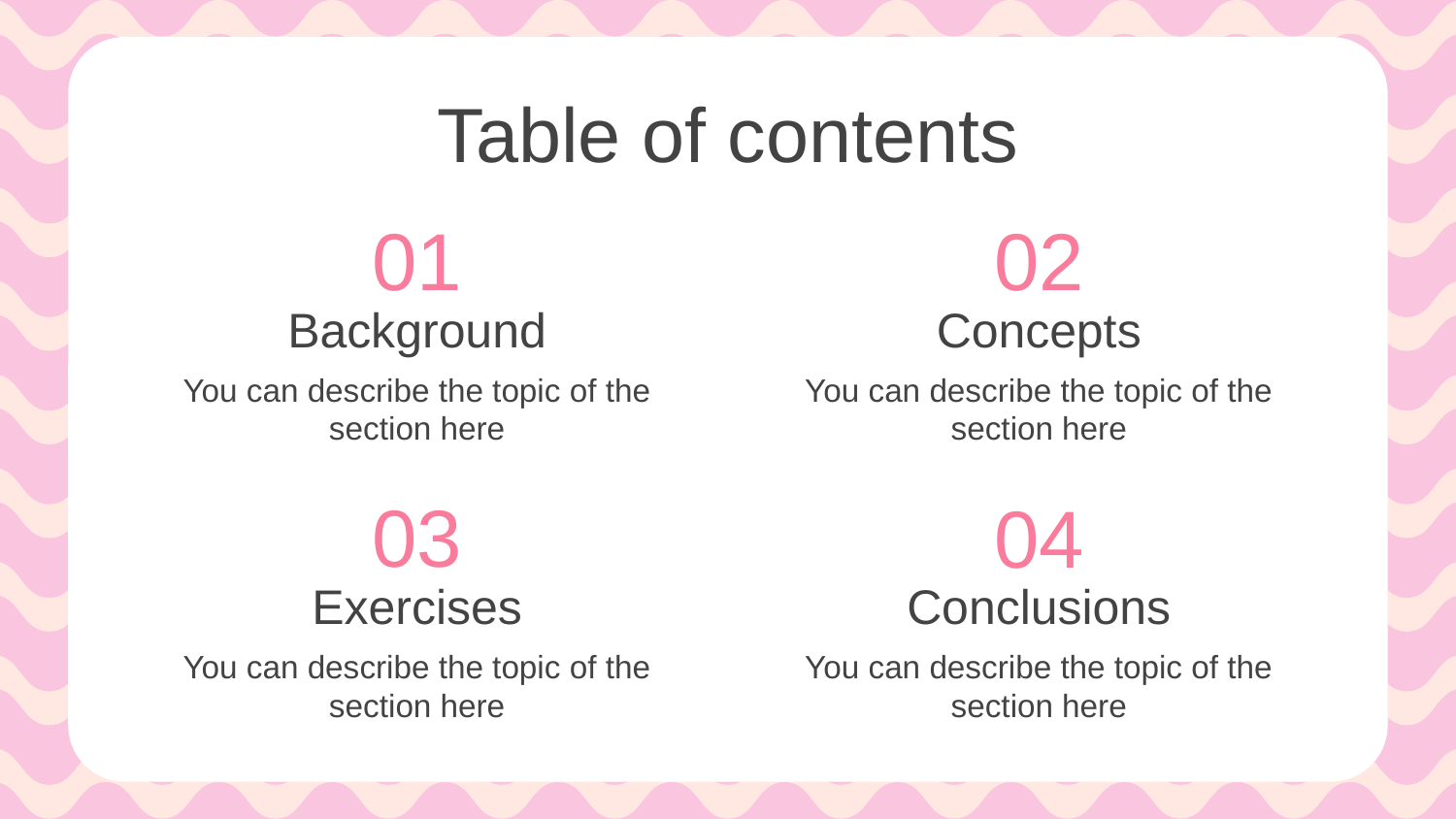

# Table of contents
01
02
Background
Concepts
You can describe the topic of the section here
You can describe the topic of the section here
03
04
Conclusions
Exercises
You can describe the topic of the section here
You can describe the topic of the section here